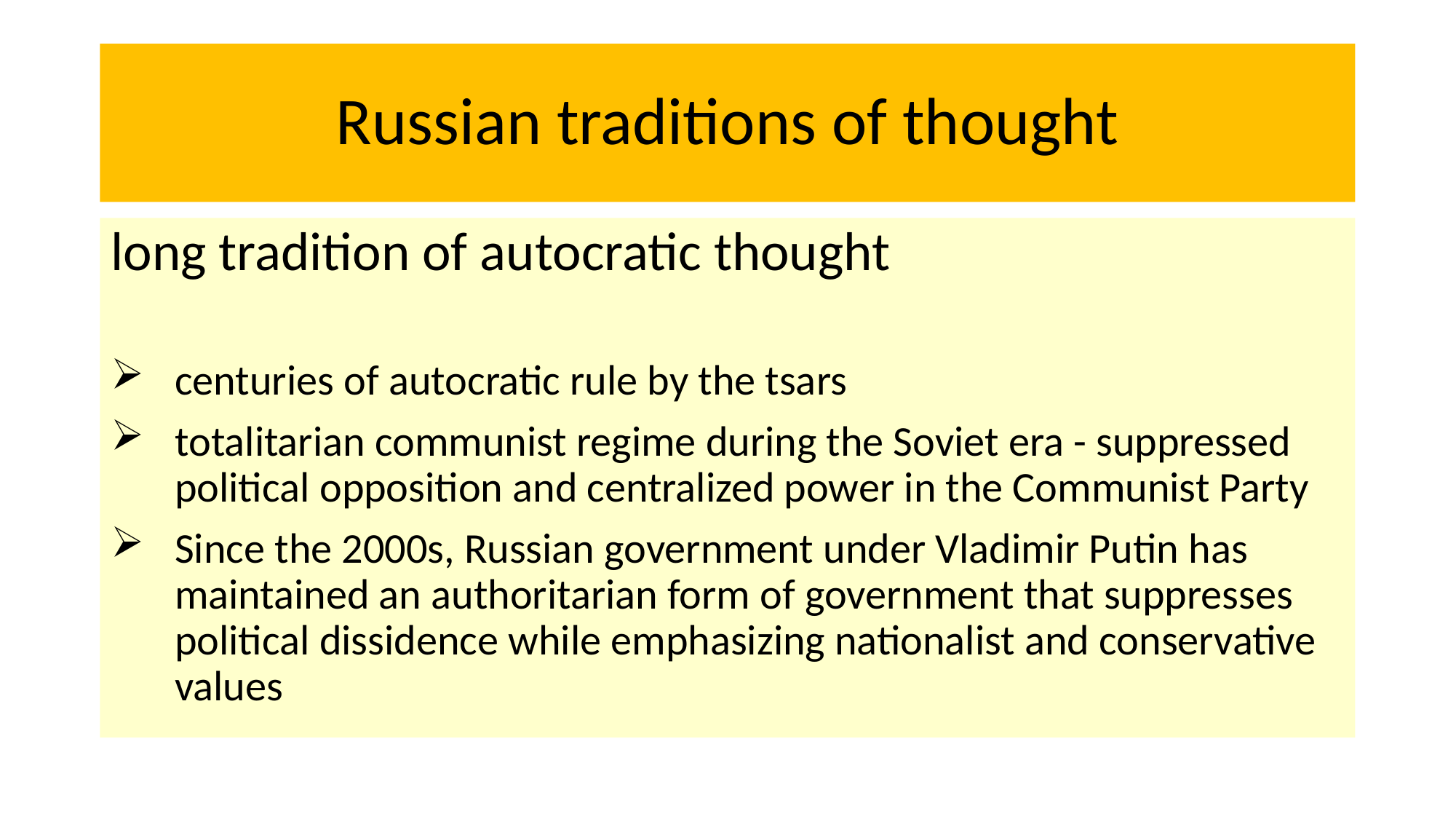

# Russian traditions of thought
long tradition of autocratic thought

centuries of autocratic rule by the tsars
totalitarian communist regime during the Soviet era - suppressed political opposition and centralized power in the Communist Party
Since the 2000s, Russian government under Vladimir Putin has maintained an authoritarian form of government that suppresses political dissidence while emphasizing nationalist and conservative values